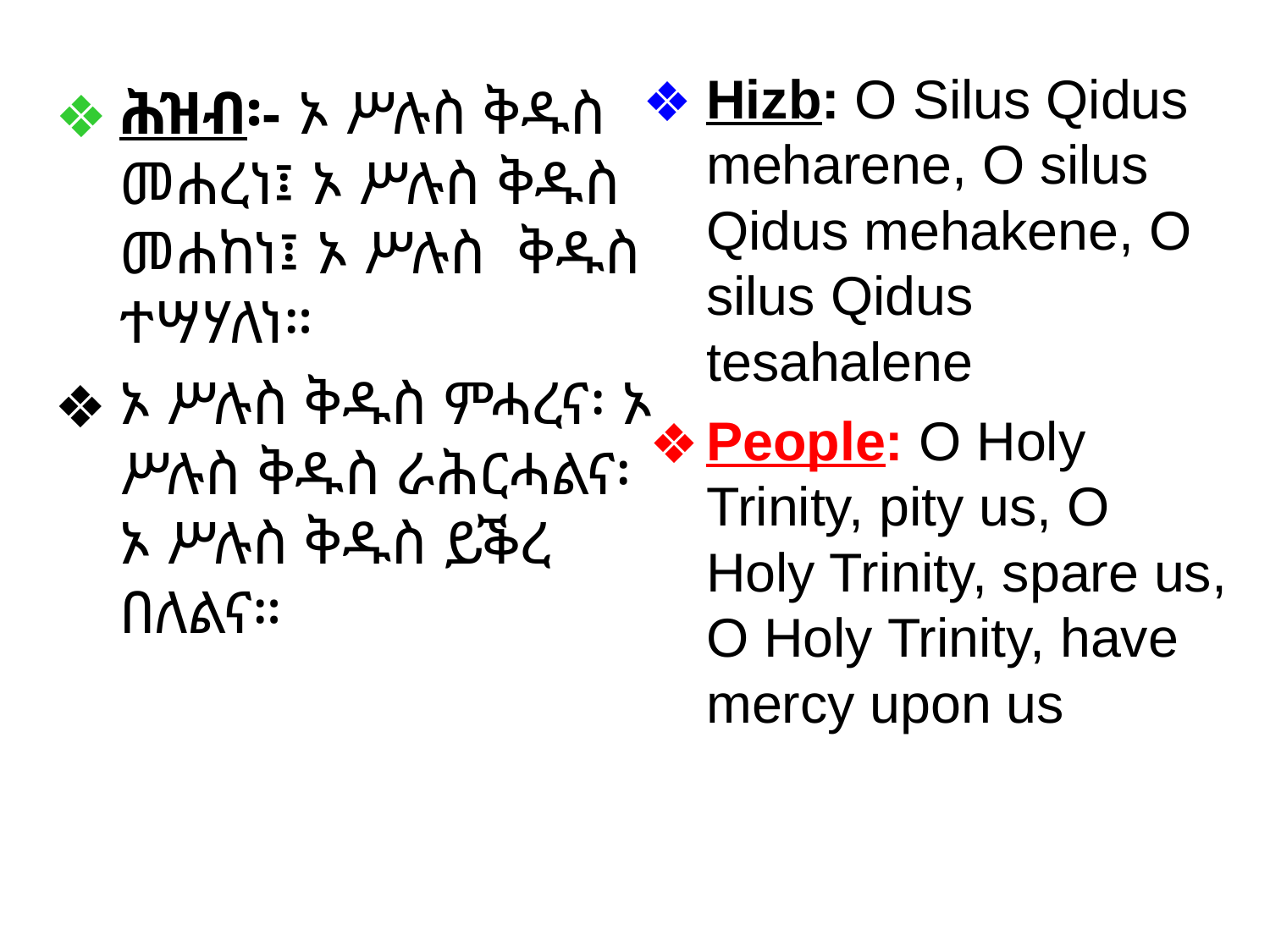

Hizb: O Silus Qidus meharene, O silus Qidus mehakene, O silus Qidus tesahalene
People: O Holy Trinity, pity us, O Holy Trinity, spare us, O Holy Trinity, have mercy upon us.
ሕዝብ፡- ኦ ሥሉስ ቅዱስ መሐረነ፤ ኦ ሥሉስ ቅዱስ  መሐከነ፤ ኦ ሥሉስ  ቅዱስ ተሣሃለነ።
ኦ ሥሉስ ቅዱስ ምሓረና፡ ኦ ሥሉስ ቅዱስ ራሕርሓልና፡ ኦ ሥሉስ ቅዱስ ይቕረ በለልና።